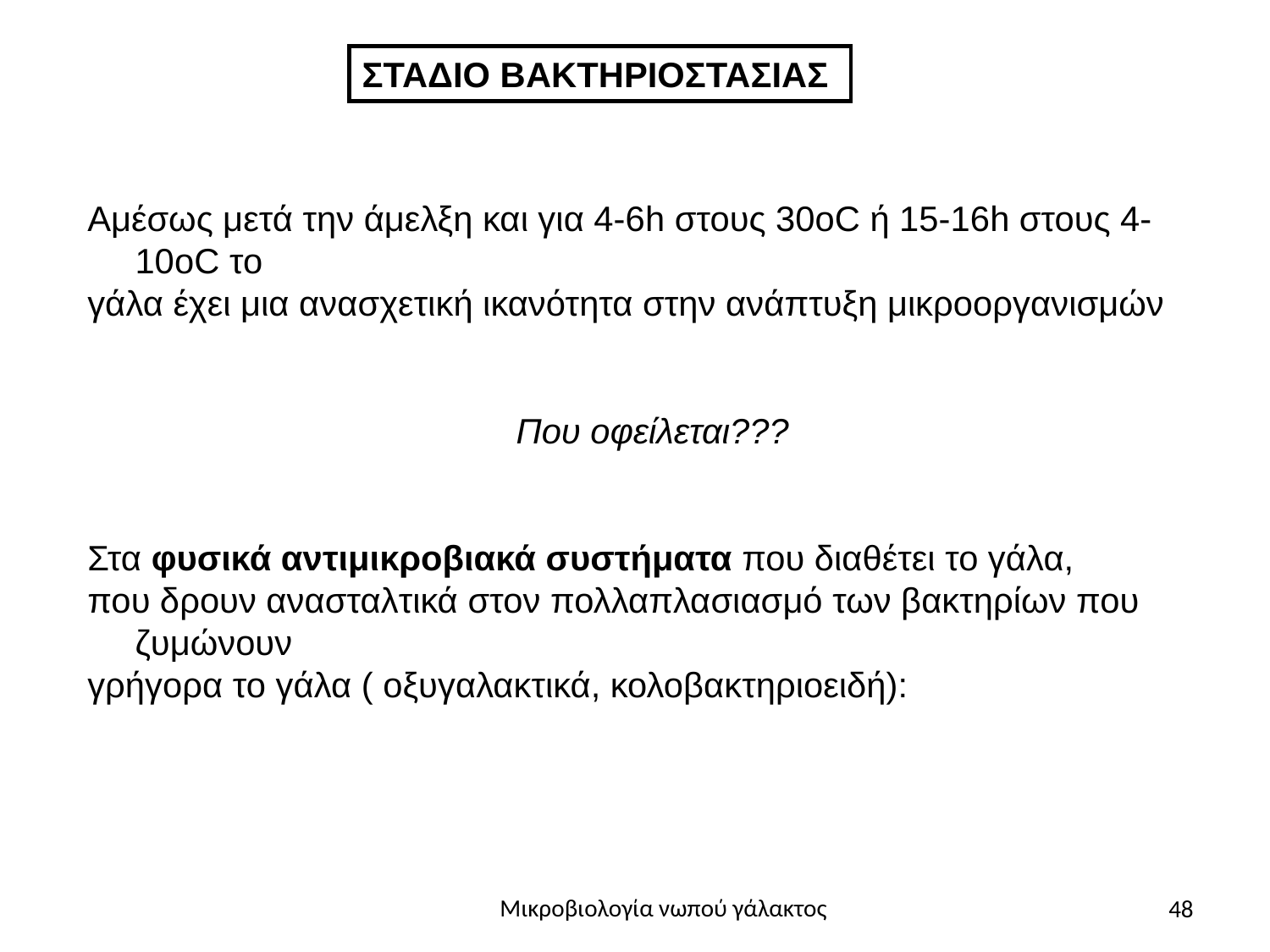

ΣΤΑΔΙΟ ΒΑΚΤΗΡΙΟΣΤΑΣΙΑΣ
Αμέσως μετά την άμελξη και για 4-6h στους 30οC ή 15-16h στους 4-10οC το
γάλα έχει μια ανασχετική ικανότητα στην ανάπτυξη μικροοργανισμών

				Που οφείλεται???

Στα φυσικά αντιμικροβιακά συστήματα που διαθέτει το γάλα,
που δρουν ανασταλτικά στον πολλαπλασιασμό των βακτηρίων που ζυμώνουν
γρήγορα το γάλα ( οξυγαλακτικά, κολοβακτηριοειδή):
48
Μικροβιολογία νωπού γάλακτος